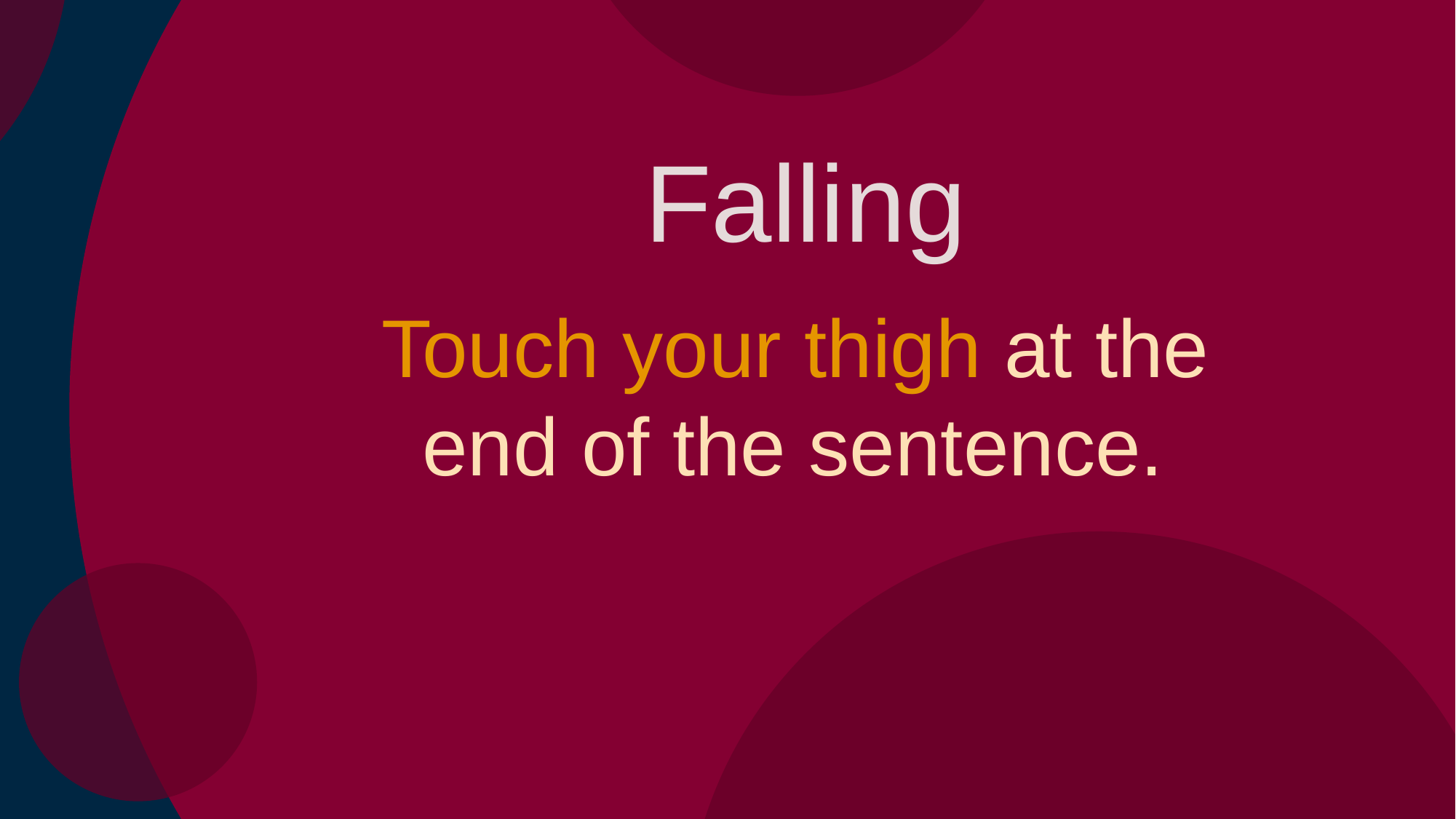

Falling
Touch your thigh at the end of the sentence.